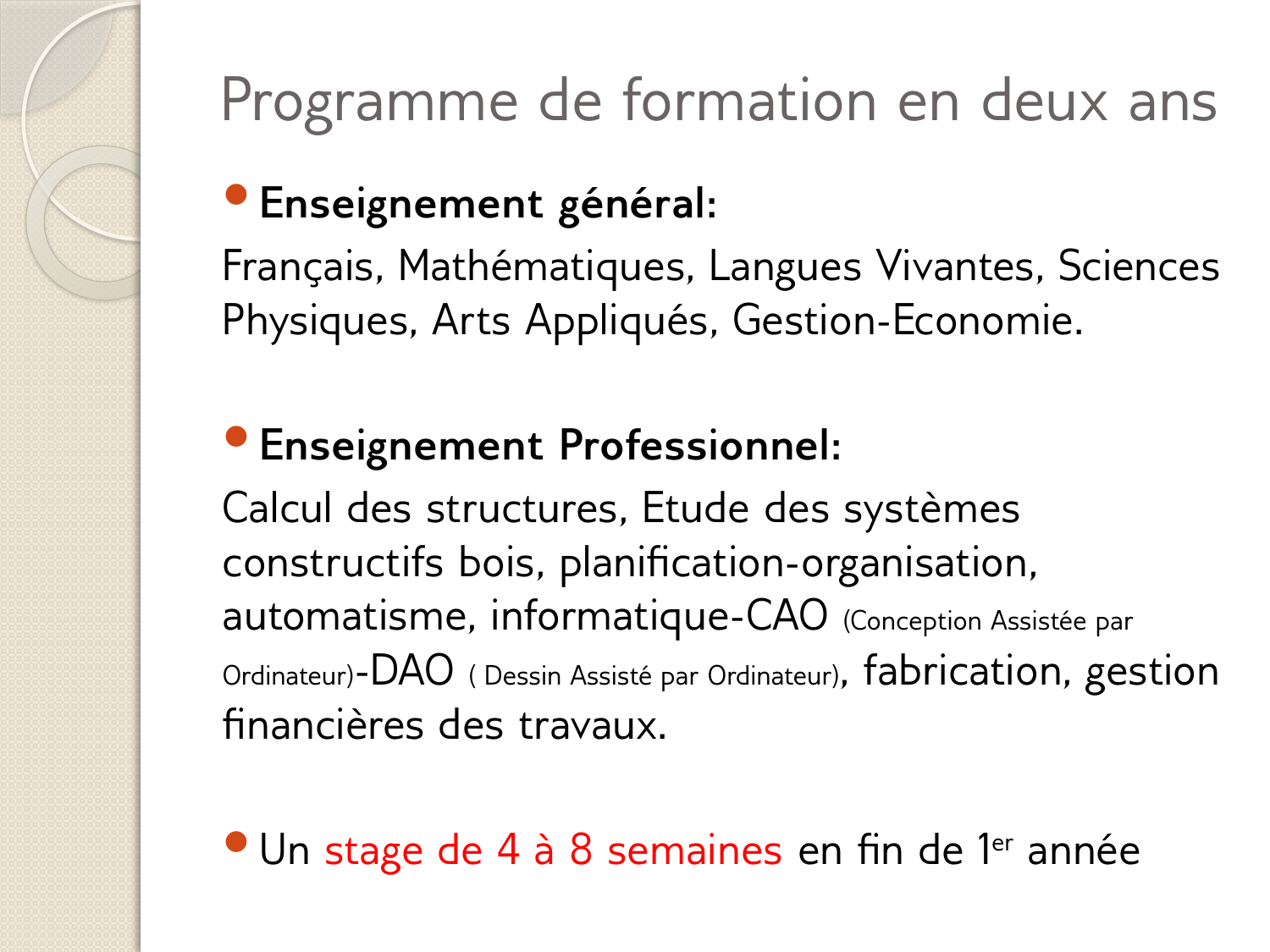

# Programme de formation en deux ans
Enseignement général:
Français, Mathématiques, Langues Vivantes, Sciences Physiques, Arts Appliqués, Gestion-Economie.

Enseignement Professionnel:
Calcul des structures, Etude des systèmes constructifs bois, planification-organisation, automatisme, informatique-CAO (Conception Assistée par Ordinateur)-DAO ( Dessin Assisté par Ordinateur), fabrication, gestion financières des travaux.

Un stage de 4 à 8 semaines en fin de 1er année